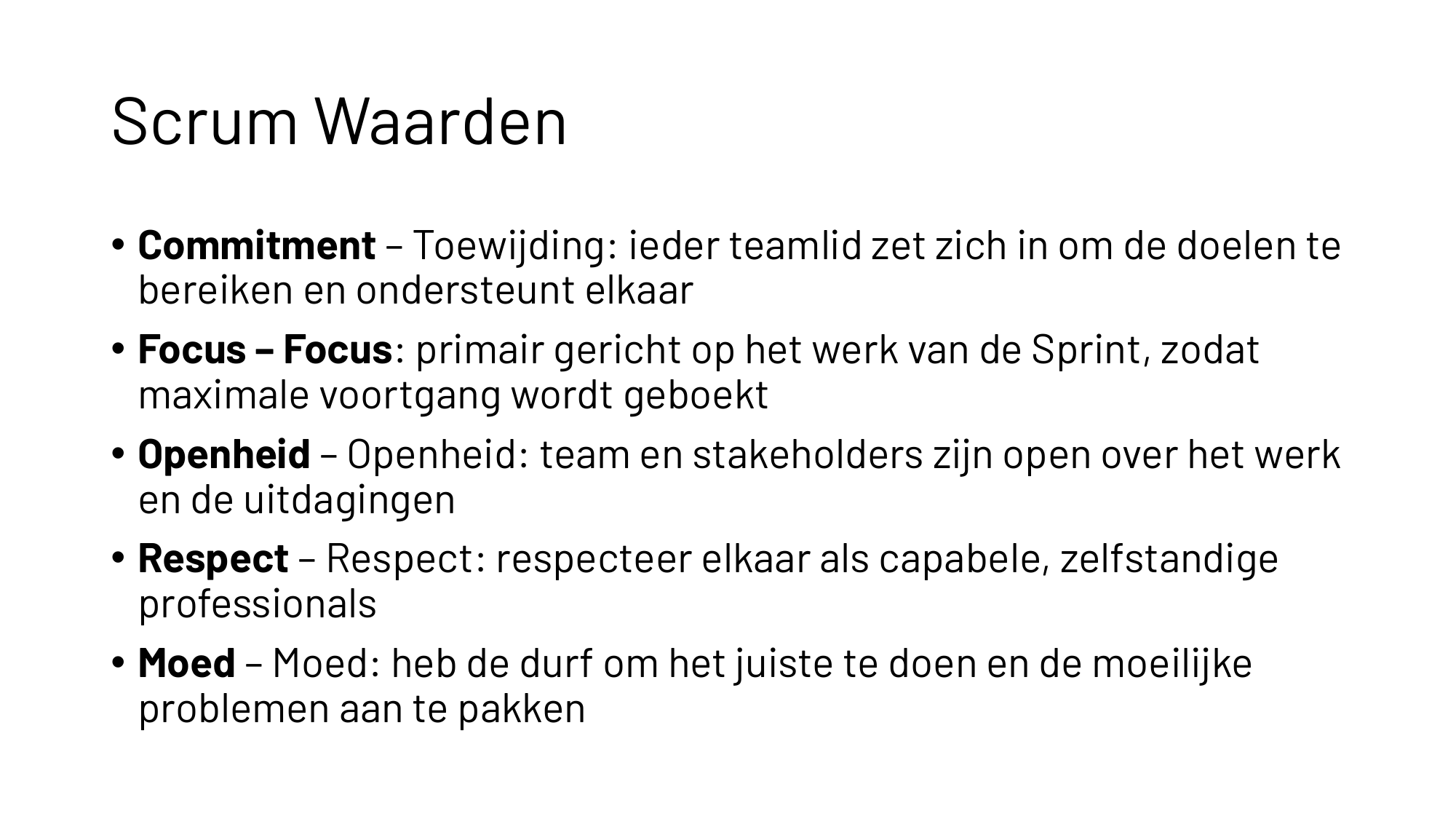

# Scrum Waarden
Commitment – Toewijding: ieder teamlid zet zich in om de doelen te bereiken en ondersteunt elkaar
Focus – Focus: primair gericht op het werk van de Sprint, zodat maximale voortgang wordt geboekt
Openheid – Openheid: team en stakeholders zijn open over het werk en de uitdagingen
Respect – Respect: respecteer elkaar als capabele, zelfstandige professionals
Moed – Moed: heb de durf om het juiste te doen en de moeilijke problemen aan te pakken